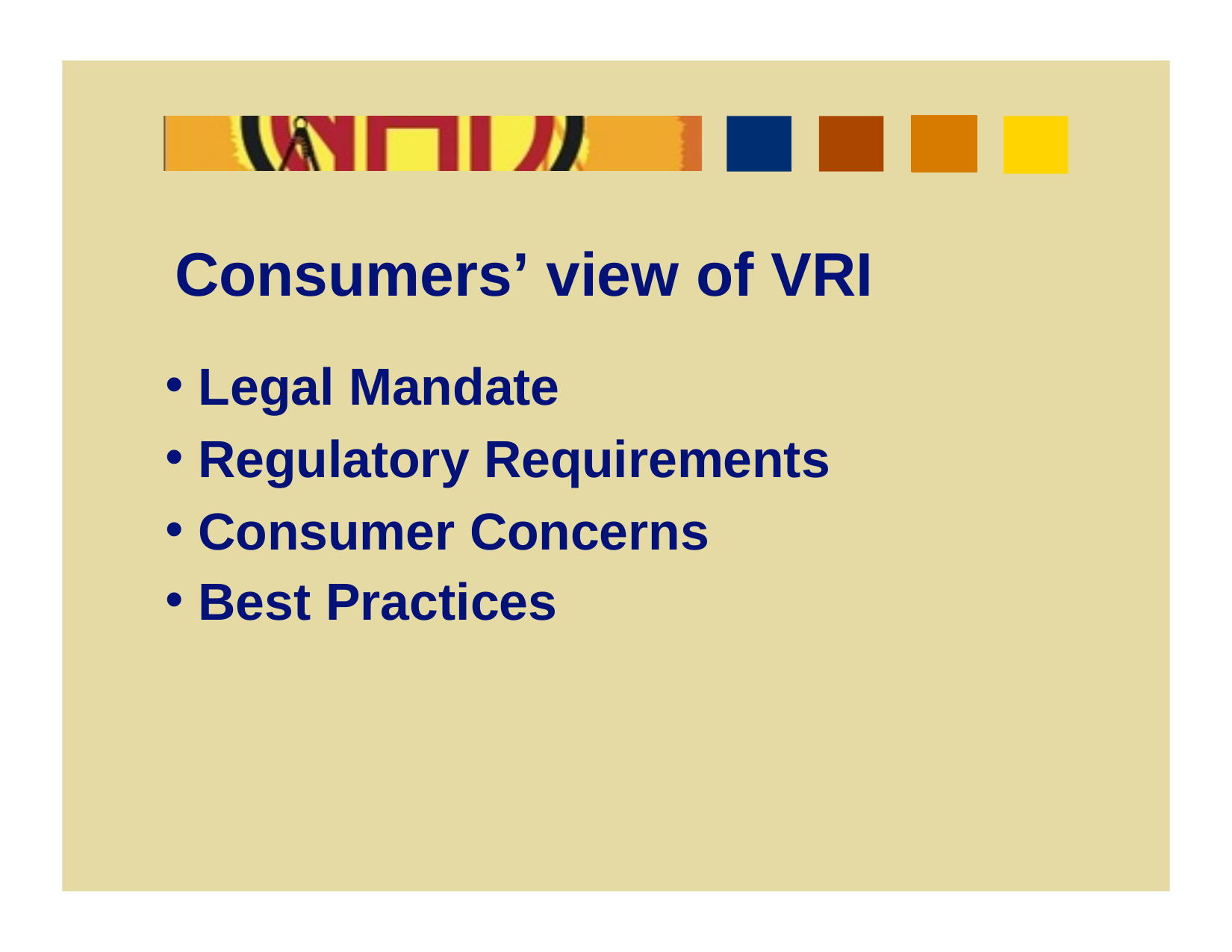

# Consumers’ view of VRI
Legal Mandate
Regulatory Requirements
Consumer Concerns
Best Practices